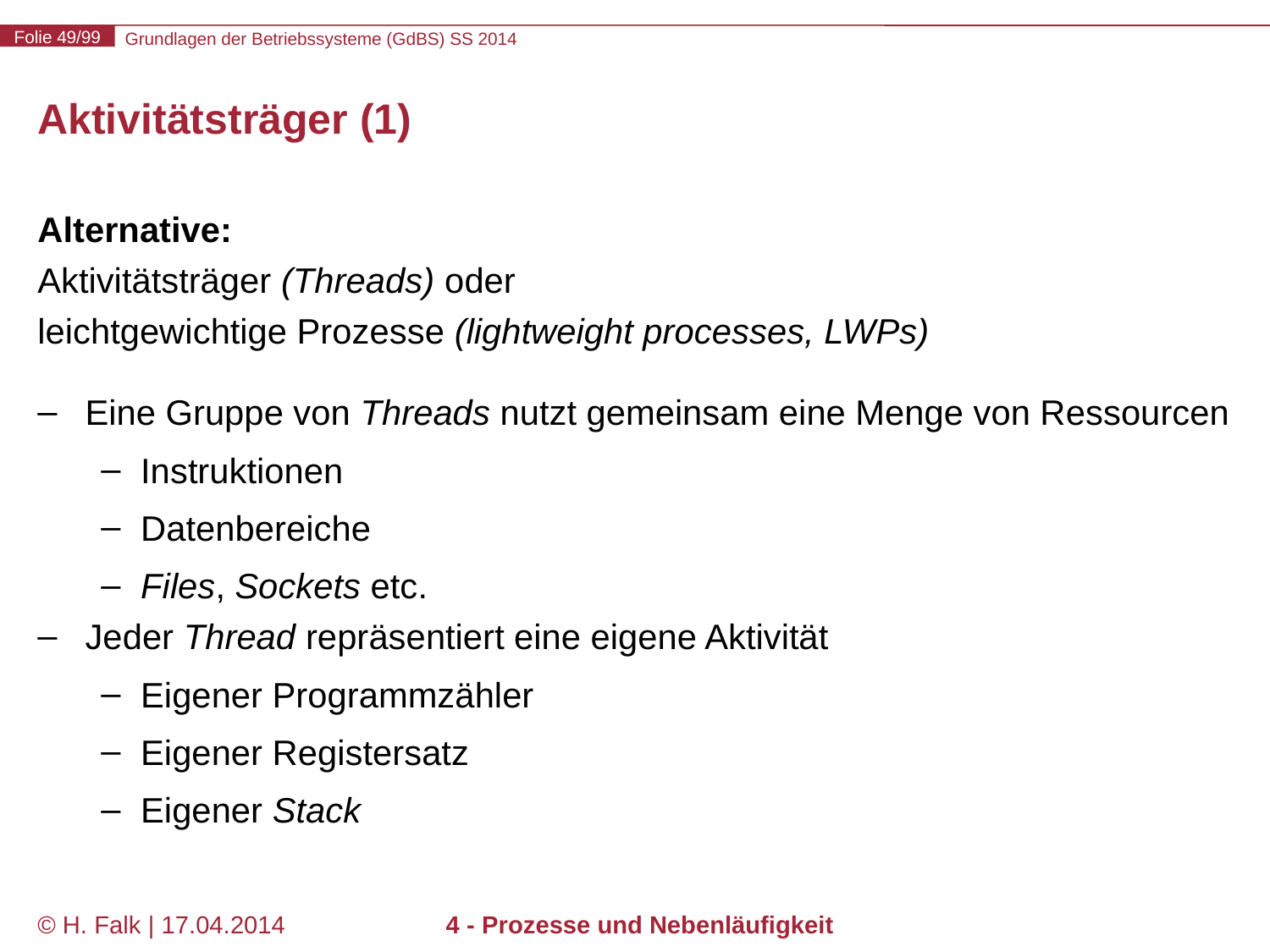

# Aktivitätsträger (1)
Alternative:
Aktivitätsträger (Threads) oder
leichtgewichtige Prozesse (lightweight processes, LWPs)

Eine Gruppe von Threads nutzt gemeinsam eine Menge von Ressourcen
Instruktionen
Datenbereiche
Files, Sockets etc.
Jeder Thread repräsentiert eine eigene Aktivität
Eigener Programmzähler
Eigener Registersatz
Eigener Stack
© H. Falk | 17.04.2014
4 - Prozesse und Nebenläufigkeit